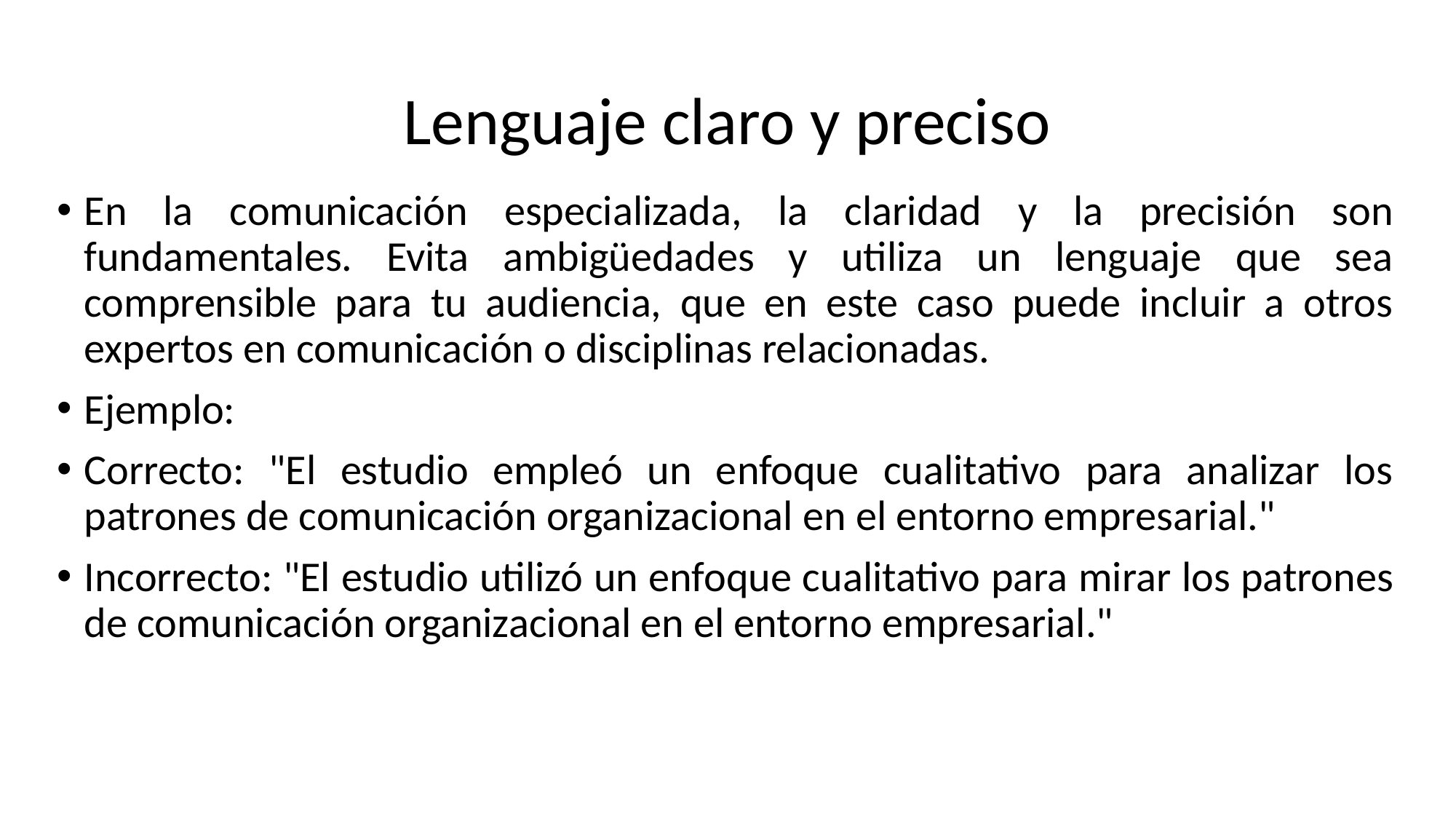

# Lenguaje claro y preciso
En la comunicación especializada, la claridad y la precisión son fundamentales. Evita ambigüedades y utiliza un lenguaje que sea comprensible para tu audiencia, que en este caso puede incluir a otros expertos en comunicación o disciplinas relacionadas.
Ejemplo:
Correcto: "El estudio empleó un enfoque cualitativo para analizar los patrones de comunicación organizacional en el entorno empresarial."
Incorrecto: "El estudio utilizó un enfoque cualitativo para mirar los patrones de comunicación organizacional en el entorno empresarial."